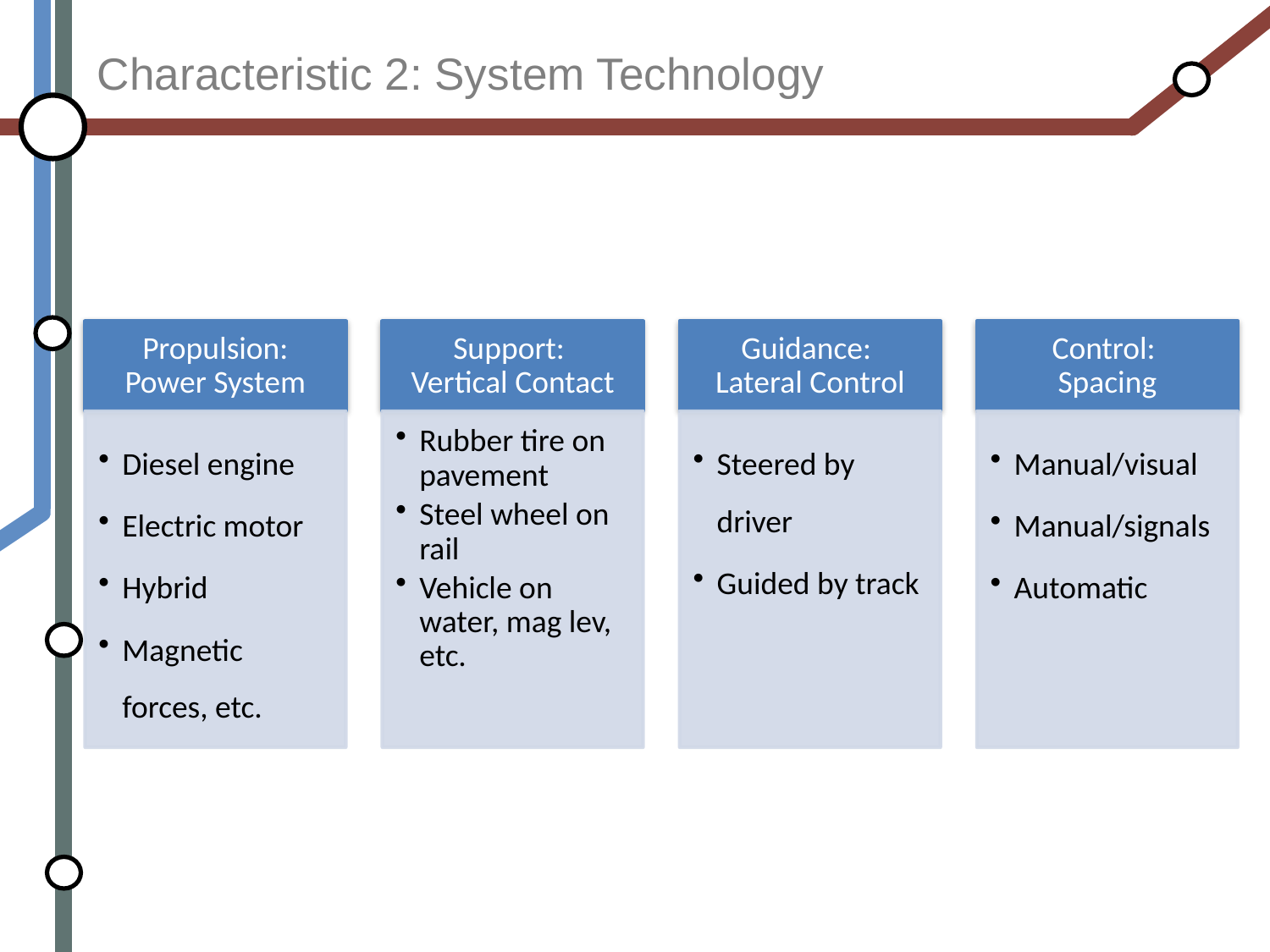

# Characteristic 2: System Technology
Propulsion: Power System
Diesel engine
Electric motor
Hybrid
Magnetic forces, etc.
Support:
Vertical Contact
Rubber tire on pavement
Steel wheel on rail
Vehicle on water, mag lev, etc.
Guidance:
Lateral Control
Steered by driver
Guided by track
Control:
Spacing
Manual/visual
Manual/signals
Automatic